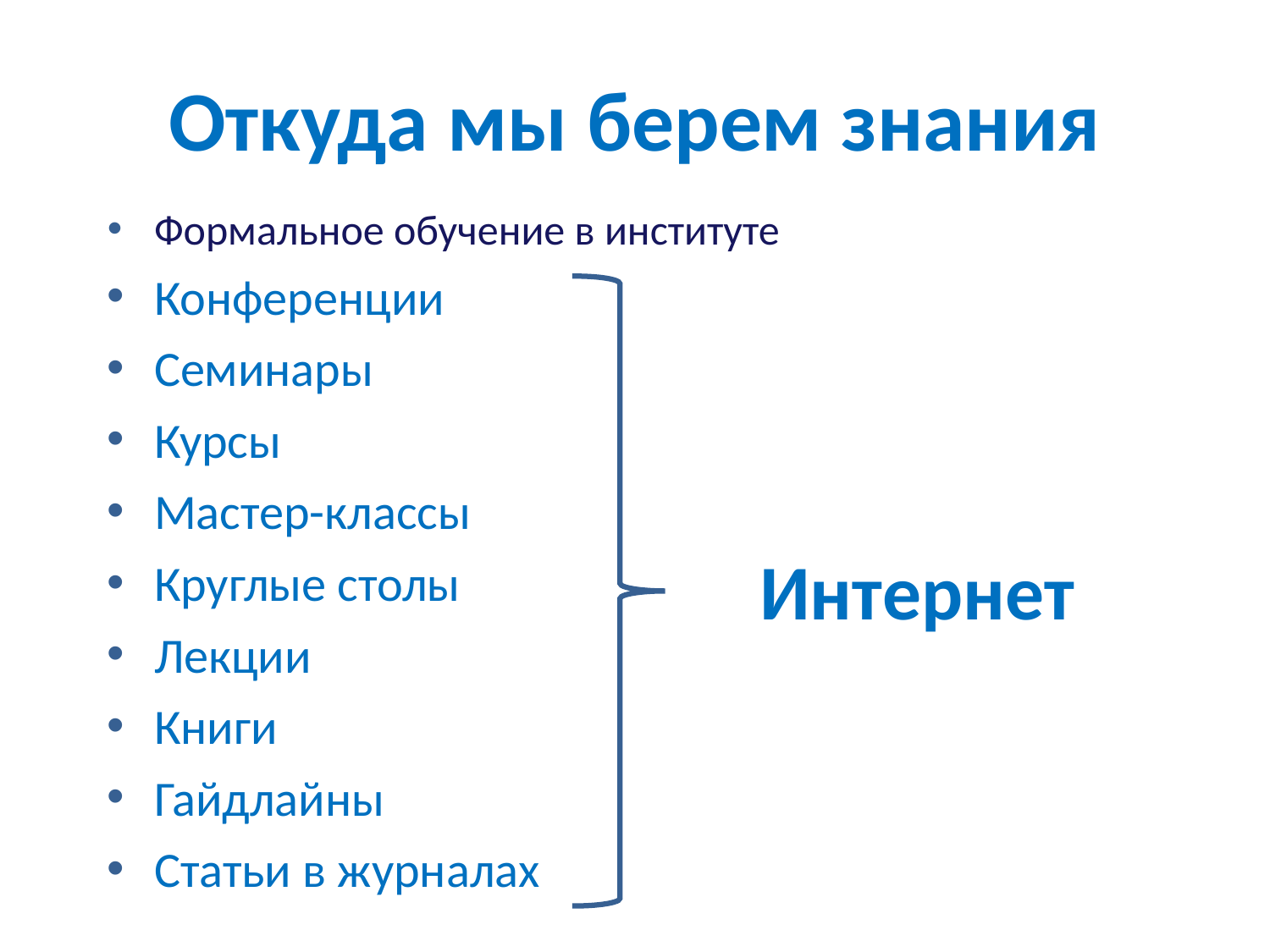

Откуда мы берем знания
Формальное обучение в институте
Конференции
Семинары
Курсы
Мастер-классы
Круглые столы
Лекции
Книги
Гайдлайны
Статьи в журналах

Интернет